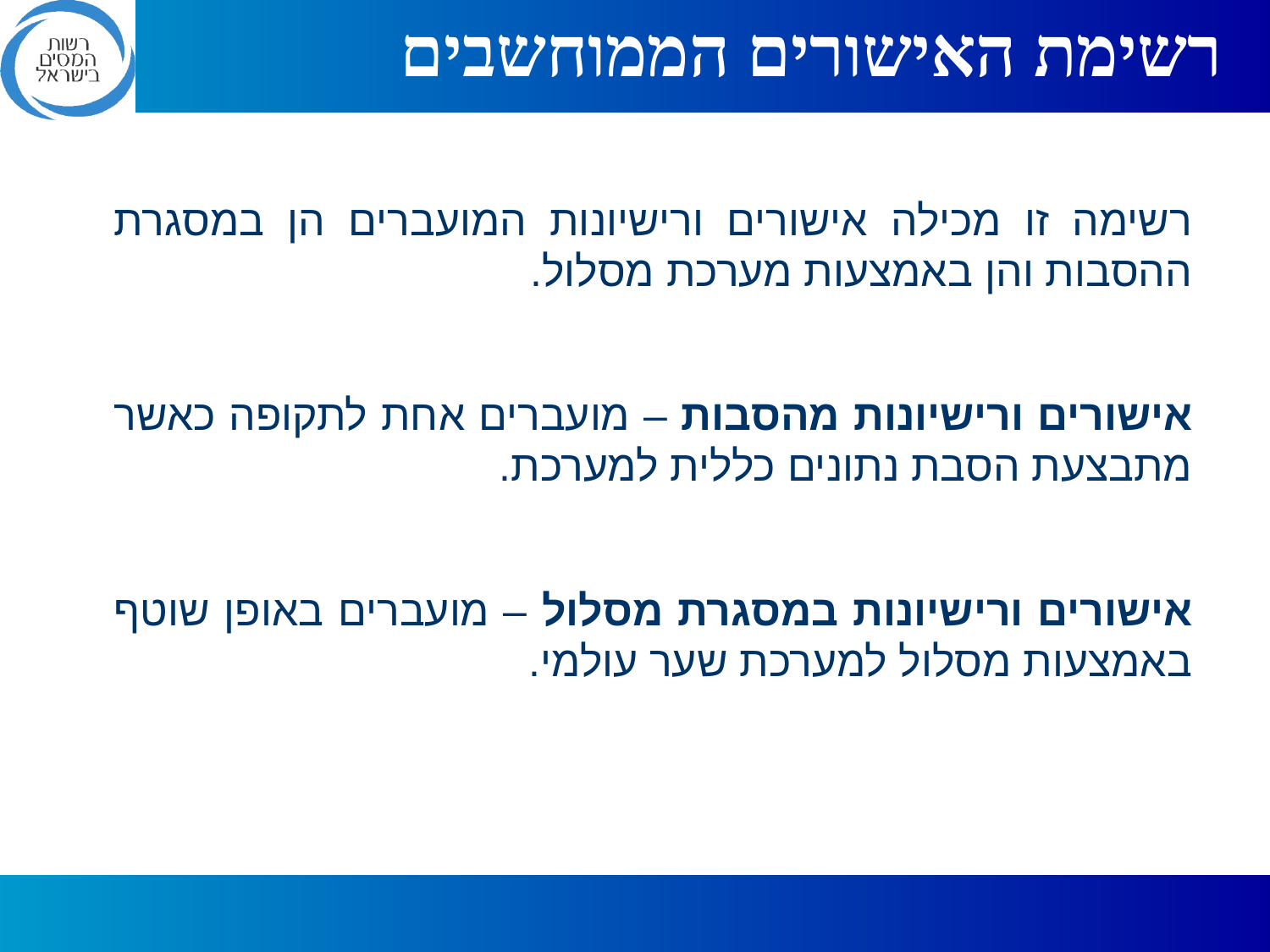

רשימת האישורים הממוחשבים
רשימה זו מכילה אישורים ורישיונות המועברים הן במסגרת ההסבות והן באמצעות מערכת מסלול.

אישורים ורישיונות מהסבות – מועברים אחת לתקופה כאשר מתבצעת הסבת נתונים כללית למערכת.

אישורים ורישיונות במסגרת מסלול – מועברים באופן שוטף באמצעות מסלול למערכת שער עולמי.